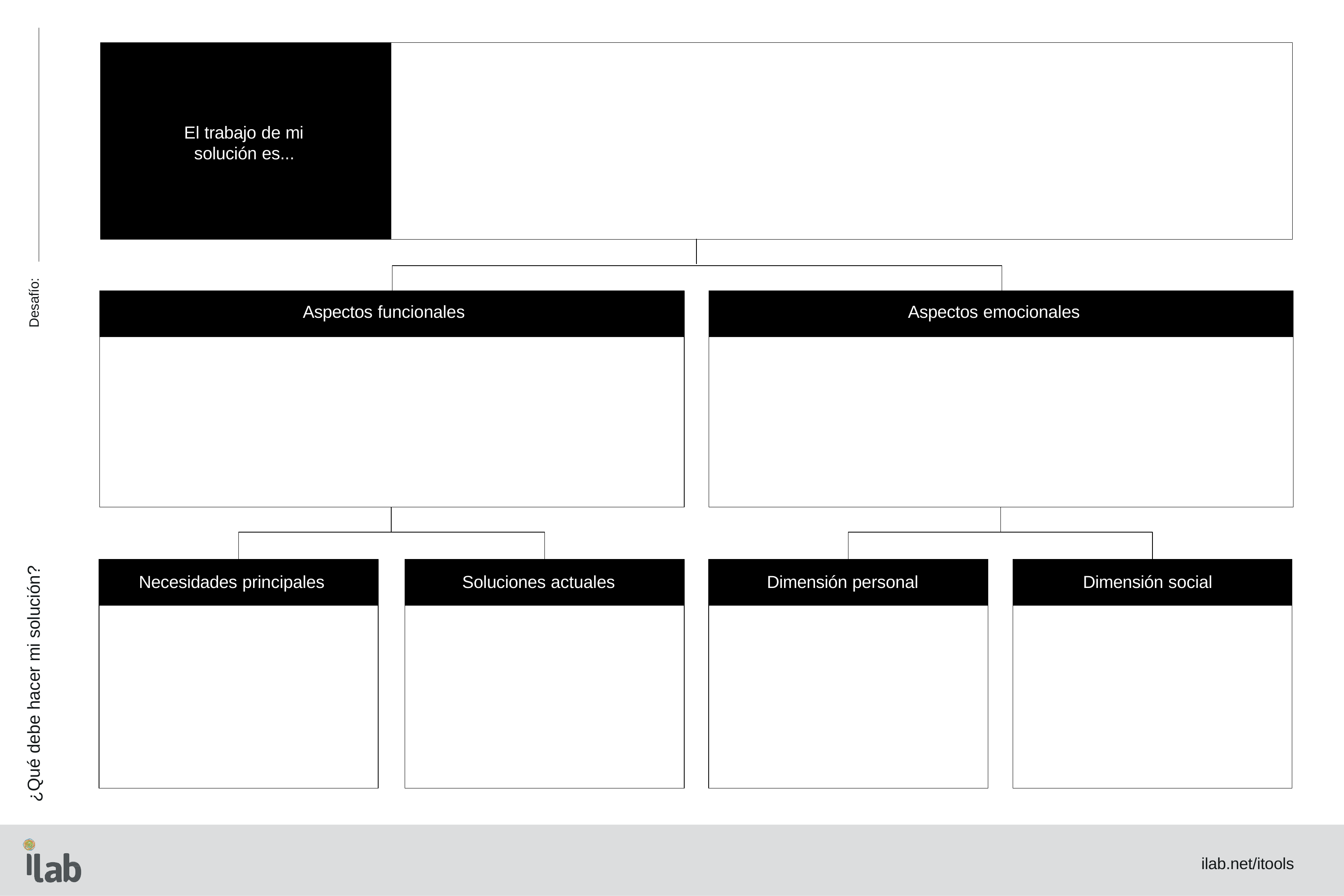

El trabajo de mi solución es...

Desafío:

Aspectos funcionales
Aspectos emocionales
¿Qué debe hacer mi solución?

Dimensión personal
Dimensión social
Necesidades principales
Soluciones actuales
ilab.net/itools